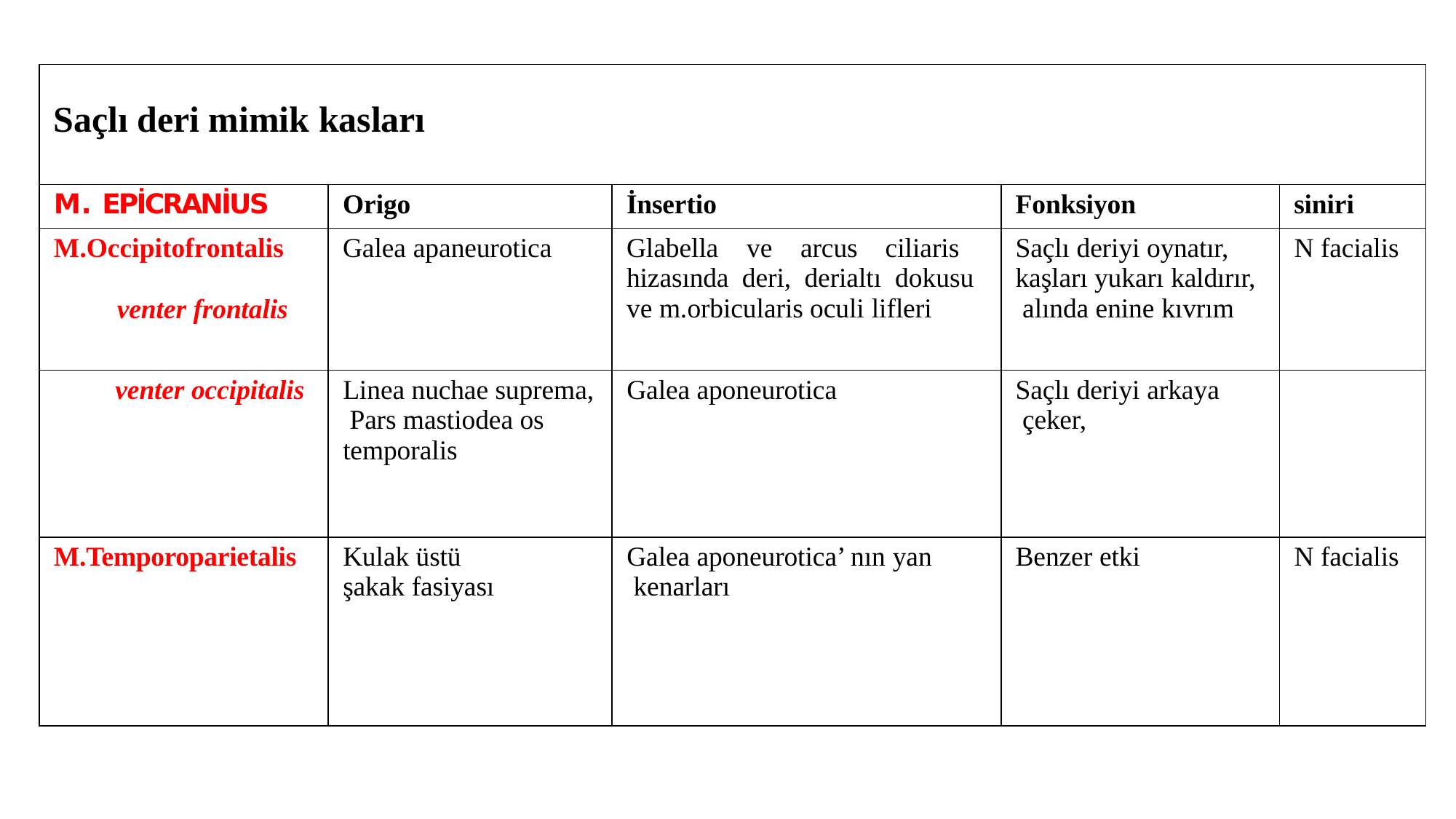

| Saçlı deri mimik kasları |  |  |  |  |
| --- | --- | --- | --- | --- |
| M. EPİCRANİUS | Origo | İnsertio | Fonksiyon | siniri |
| M.Occipitofrontalis venter frontalis | Galea apaneurotica | Glabella ve arcus ciliaris hizasında deri, derialtı dokusu ve m.orbicularis oculi lifleri | Saçlı deriyi oynatır, kaşları yukarı kaldırır, alında enine kıvrım | N facialis |
| venter occipitalis | Linea nuchae suprema, Pars mastiodea os temporalis | Galea aponeurotica | Saçlı deriyi arkaya çeker, |  |
| M.Temporoparietalis | Kulak üstü şakak fasiyası | Galea aponeurotica’ nın yan kenarları | Benzer etki | N facialis |